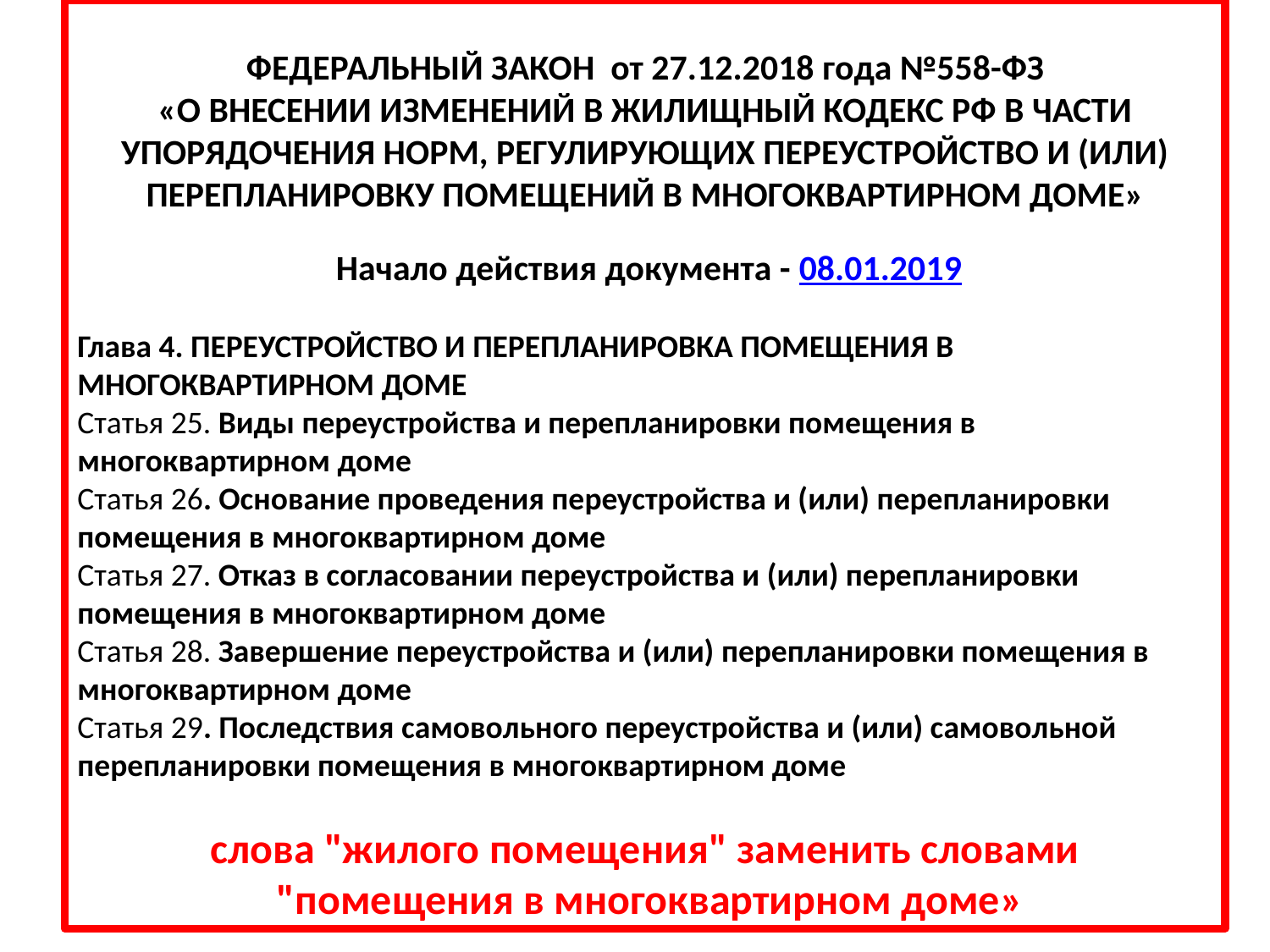

ФЕДЕРАЛЬНЫЙ ЗАКОН  от 27.12.2018 года №558-ФЗ
«О ВНЕСЕНИИ ИЗМЕНЕНИЙ В ЖИЛИЩНЫЙ КОДЕКС РФ В ЧАСТИ УПОРЯДОЧЕНИЯ НОРМ, РЕГУЛИРУЮЩИХ ПЕРЕУСТРОЙСТВО И (ИЛИ) ПЕРЕПЛАНИРОВКУ ПОМЕЩЕНИЙ В МНОГОКВАРТИРНОМ ДОМЕ»

 Начало действия документа - 08.01.2019

Глава 4. ПЕРЕУСТРОЙСТВО И ПЕРЕПЛАНИРОВКА ПОМЕЩЕНИЯ В МНОГОКВАРТИРНОМ ДОМЕ
Статья 25. Виды переустройства и перепланировки помещения в многоквартирном доме
Статья 26. Основание проведения переустройства и (или) перепланировки помещения в многоквартирном доме
Статья 27. Отказ в согласовании переустройства и (или) перепланировки помещения в многоквартирном доме
Статья 28. Завершение переустройства и (или) перепланировки помещения в многоквартирном доме
Статья 29. Последствия самовольного переустройства и (или) самовольной перепланировки помещения в многоквартирном доме

слова "жилого помещения" заменить словами
 "помещения в многоквартирном доме»